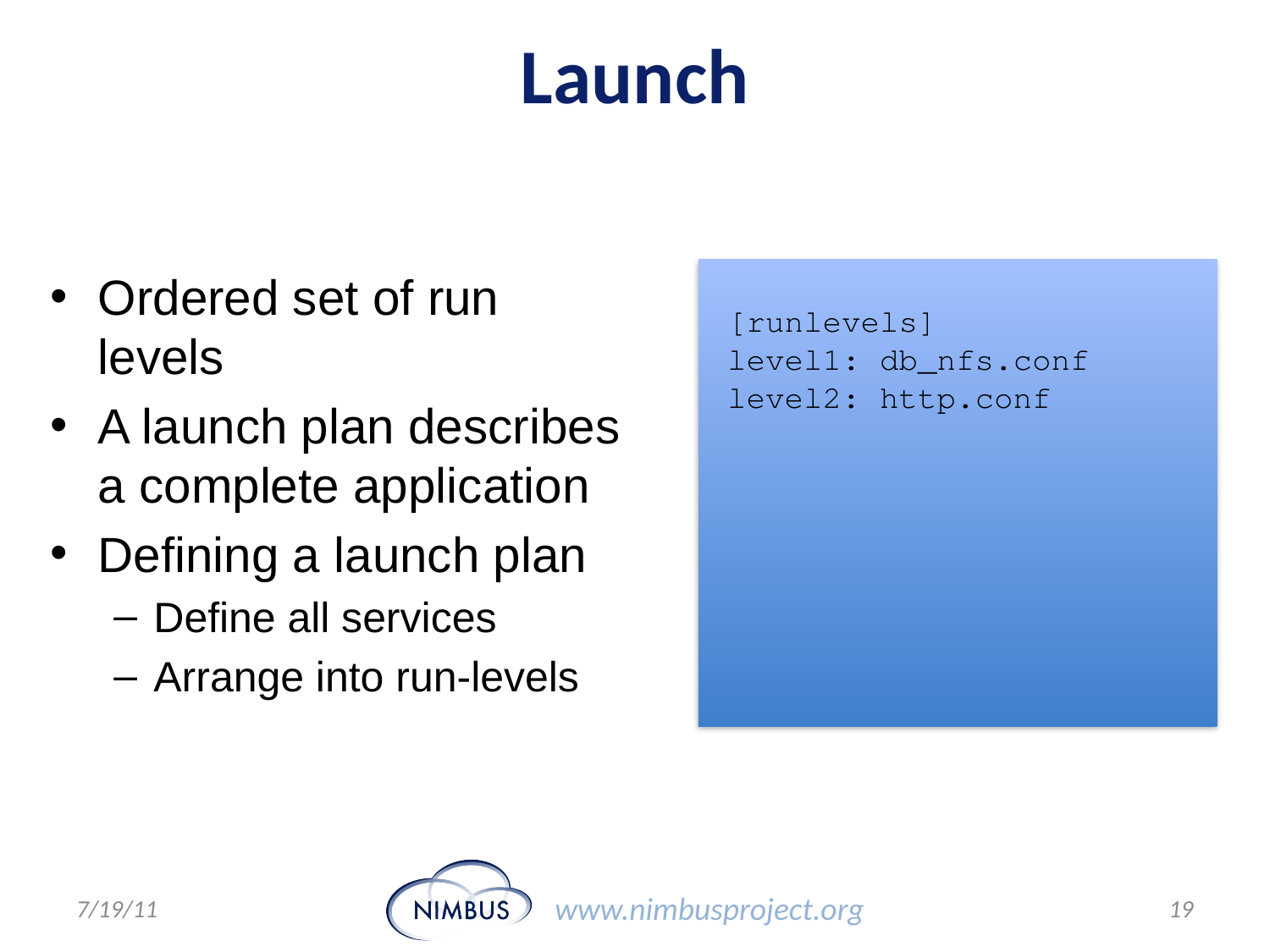

# Launch
Ordered set of run levels
A launch plan describes a complete application
Defining a launch plan
Define all services
Arrange into run-levels

[runlevels]
level1: db_nfs.conf
level2: http.conf
7/19/11
19